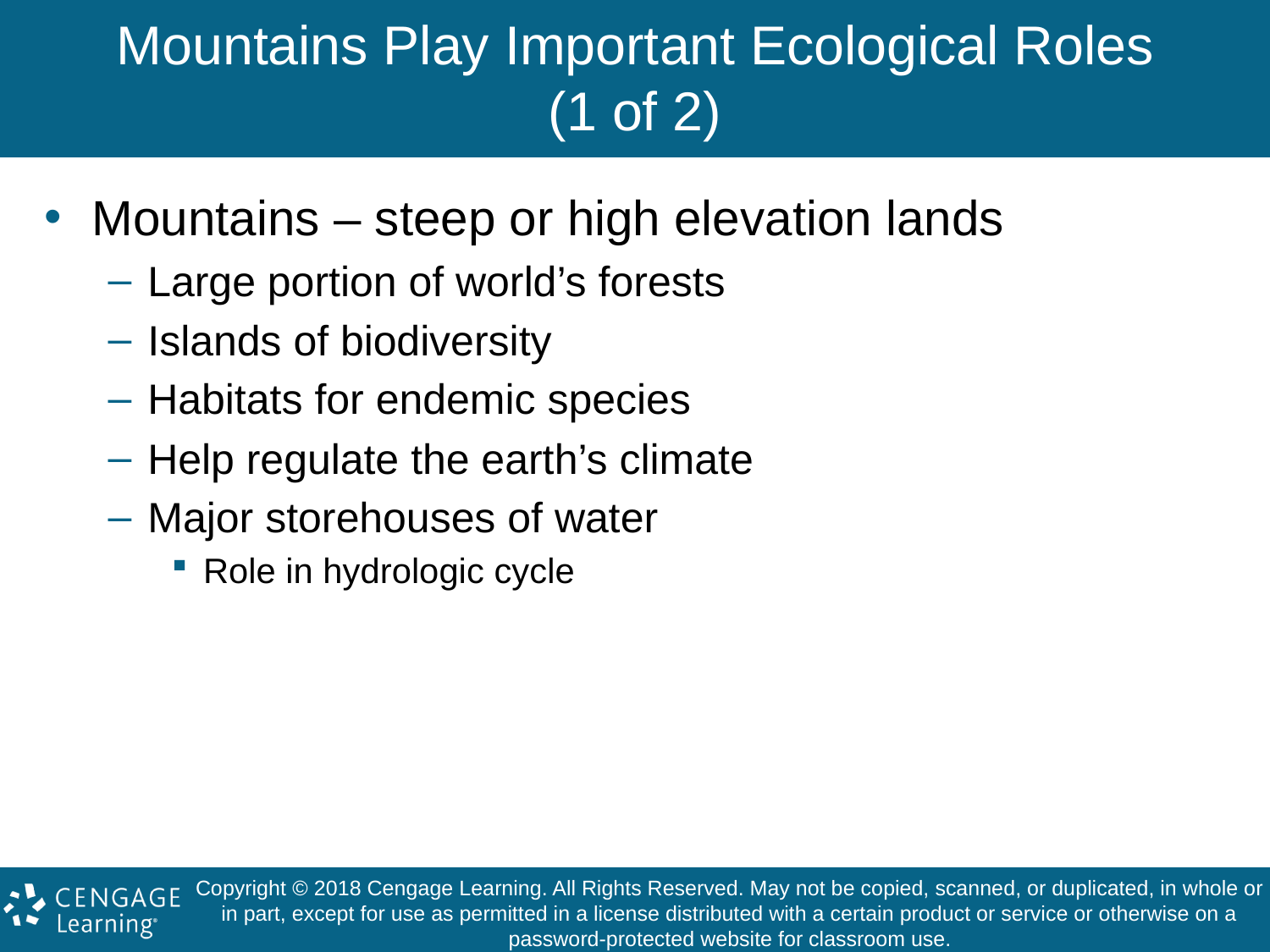

# Mountains Play Important Ecological Roles (1 of 2)
Mountains – steep or high elevation lands
Large portion of world’s forests
Islands of biodiversity
Habitats for endemic species
Help regulate the earth’s climate
Major storehouses of water
Role in hydrologic cycle